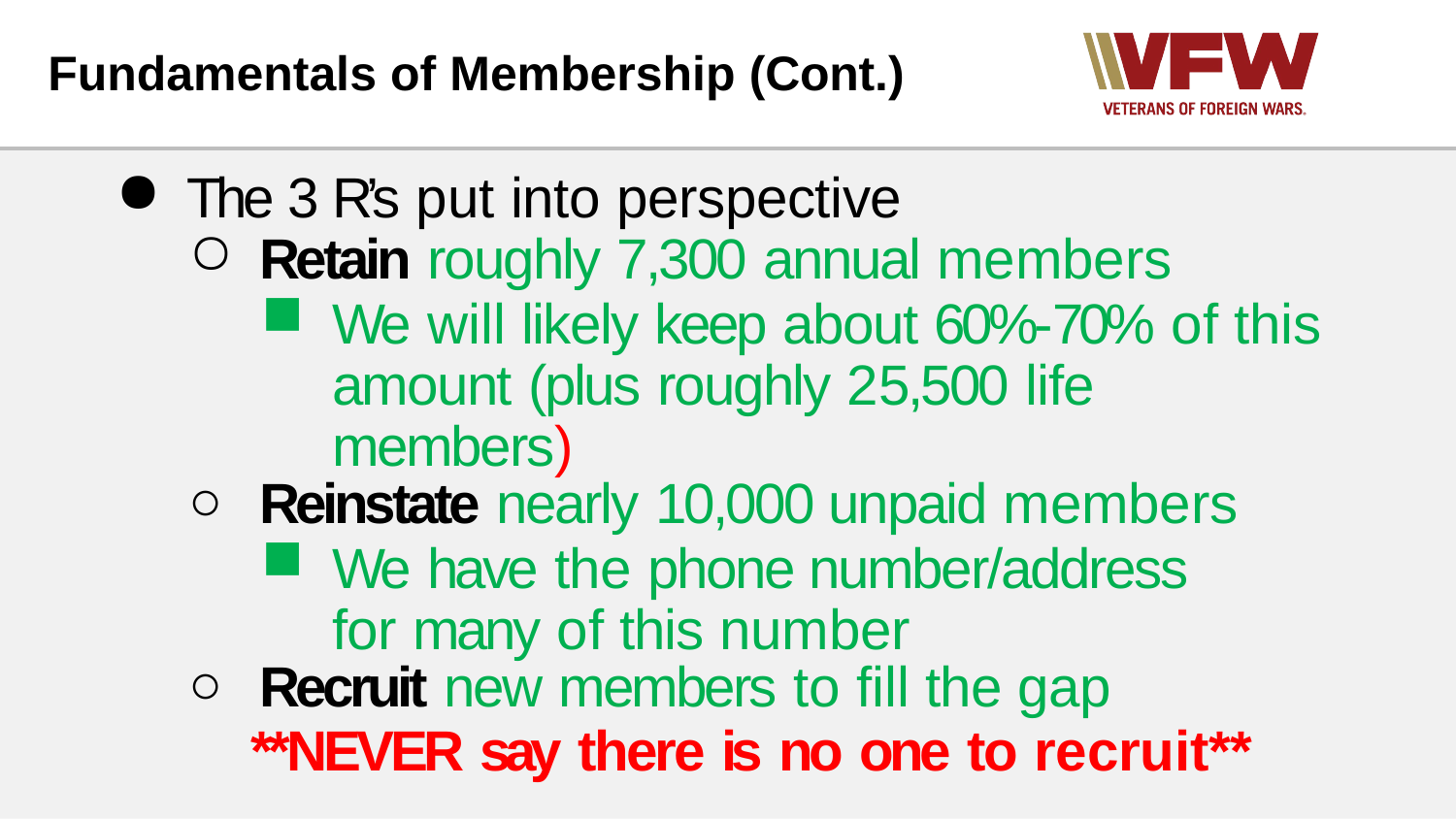

# Fundamentals of Membership (Cont.)
The 3 R’s put into perspective
Retain roughly 7,300 annual members
We will likely keep about 60%-70% of this amount (plus roughly 25,500 life members)
Reinstate nearly 10,000 unpaid members
We have the phone number/address for many of this number
Recruit new members to fill the gap
**NEVER say there is no one to recruit**